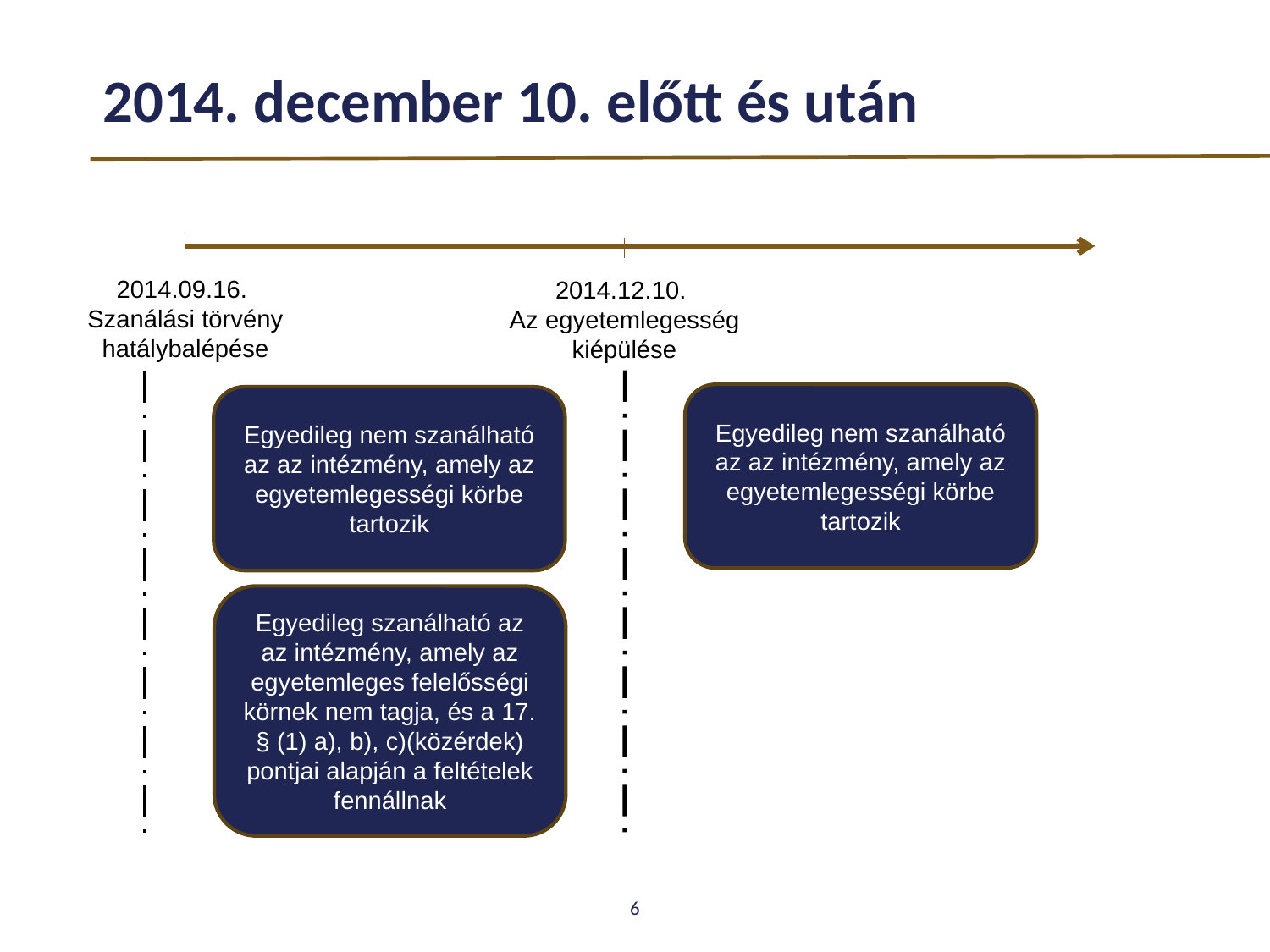

# 2014. december 10. előtt és után
2014.09.16.
Szanálási törvény hatálybalépése
2014.12.10.
Az egyetemlegesség kiépülése

Egyedileg nem szanálható az az intézmény, amely az egyetemlegességi körbe tartozik
Egyedileg nem szanálható az az intézmény, amely az egyetemlegességi körbe tartozik
Egyedileg szanálható az az intézmény, amely az egyetemleges felelősségi körnek nem tagja, és a 17. § (1) a), b), c)(közérdek) pontjai alapján a feltételek fennállnak
6